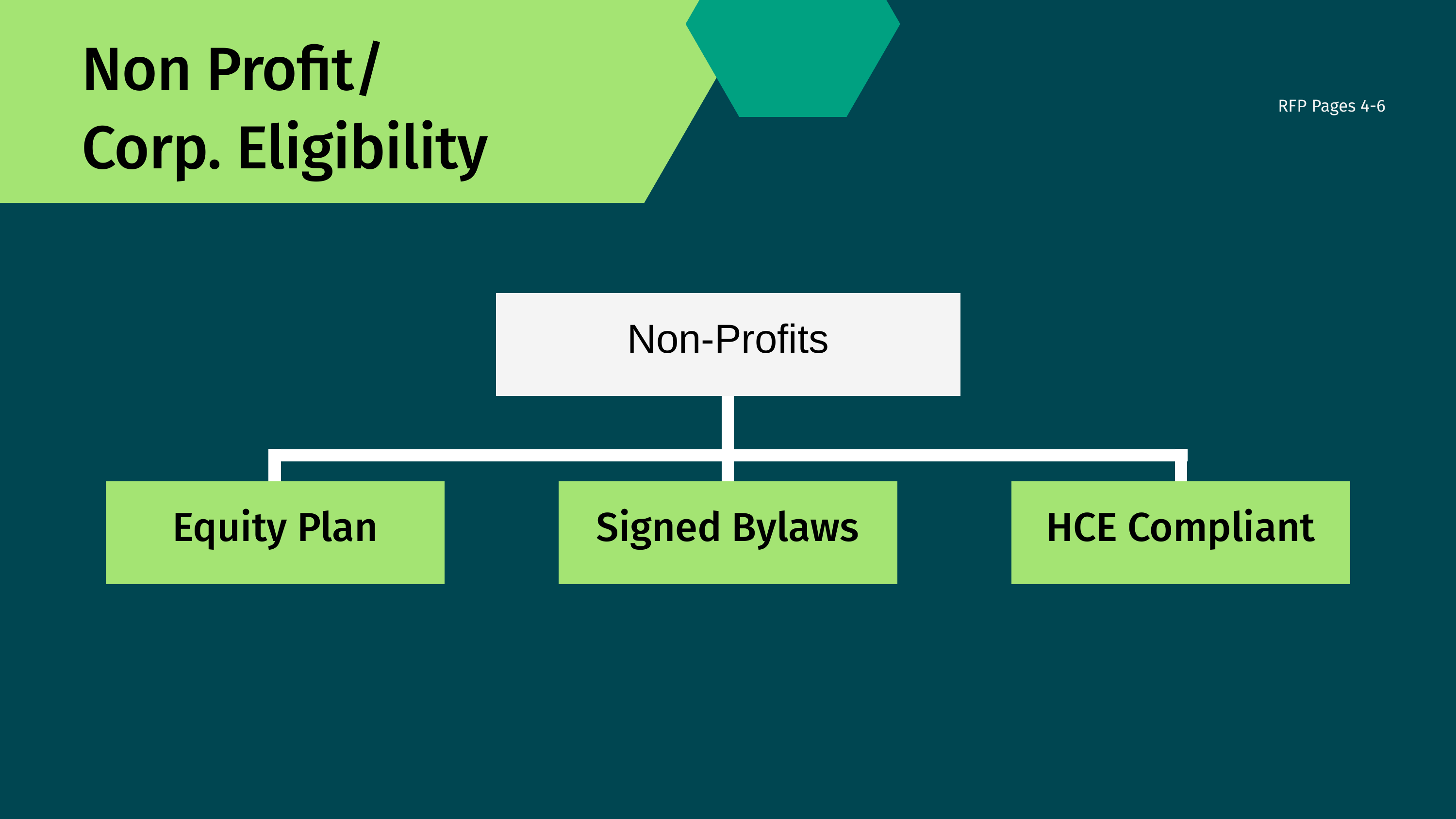

Non Profit/
Corp. Eligibility
RFP Pages 4-6

Non-Profits

Equity Plan

Signed Bylaws

HCE Compliant